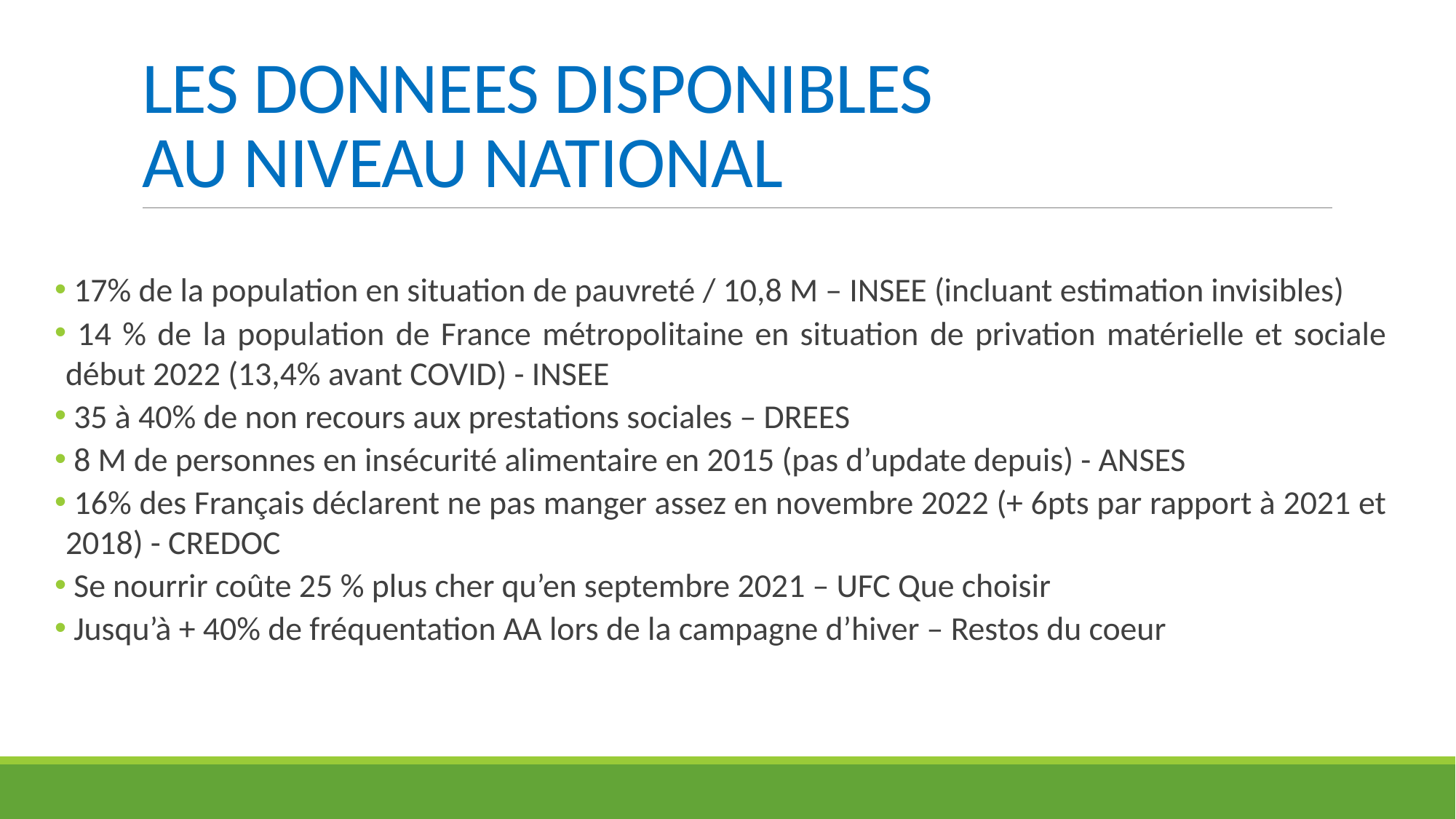

# LES DONNEES DISPONIBLES AU NIVEAU NATIONAL
 17% de la population en situation de pauvreté / 10,8 M – INSEE (incluant estimation invisibles)
 14 % de la population de France métropolitaine en situation de privation matérielle et sociale début 2022 (13,4% avant COVID) - INSEE
 35 à 40% de non recours aux prestations sociales – DREES
 8 M de personnes en insécurité alimentaire en 2015 (pas d’update depuis) - ANSES
 16% des Français déclarent ne pas manger assez en novembre 2022 (+ 6pts par rapport à 2021 et 2018) - CREDOC
 Se nourrir coûte 25 % plus cher qu’en septembre 2021 – UFC Que choisir
 Jusqu’à + 40% de fréquentation AA lors de la campagne d’hiver – Restos du coeur